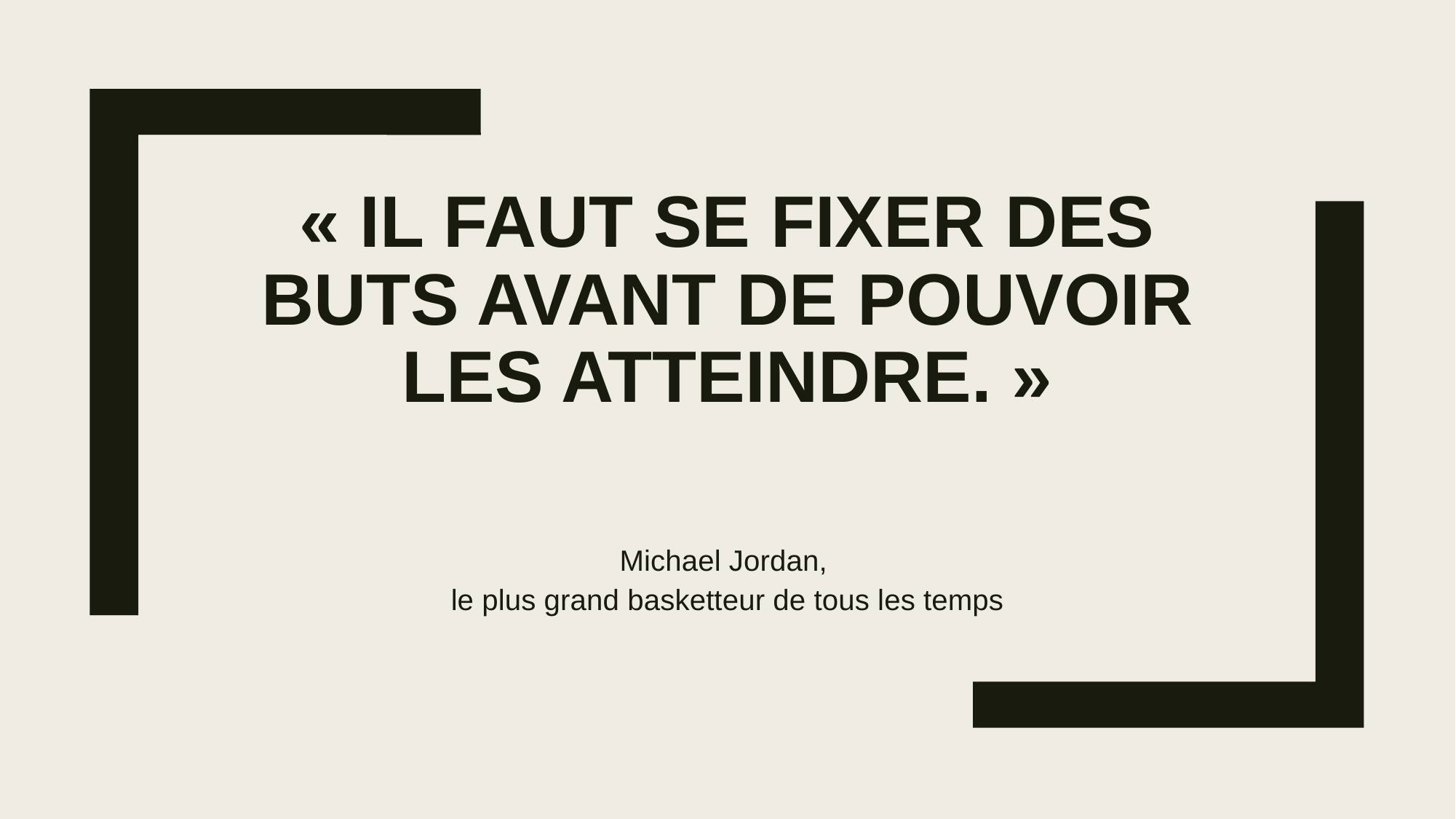

# « Il faut se fixer des buts avant de pouvoir les atteindre. »
Michael Jordan,
le plus grand basketteur de tous les temps